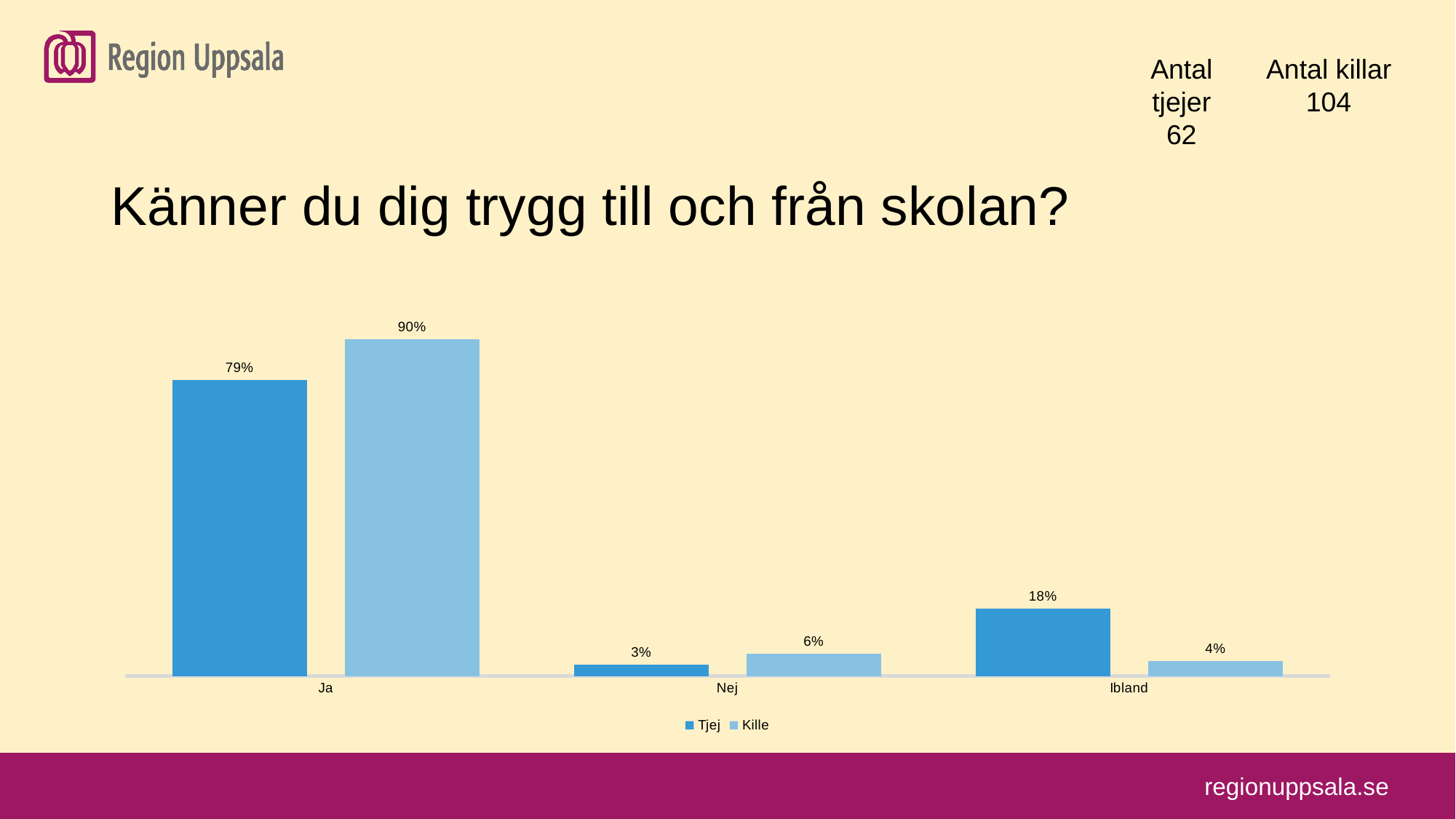

#
Antal tjejer
62
Antal killar
104
Känner du dig trygg till och från skolan?

### Chart

| Category | Tjej | Kille |
|---|---|---|
| Ja | 0.79 | 0.9 |
| Nej | 0.03 | 0.06 |
| Ibland | 0.18 | 0.04 |